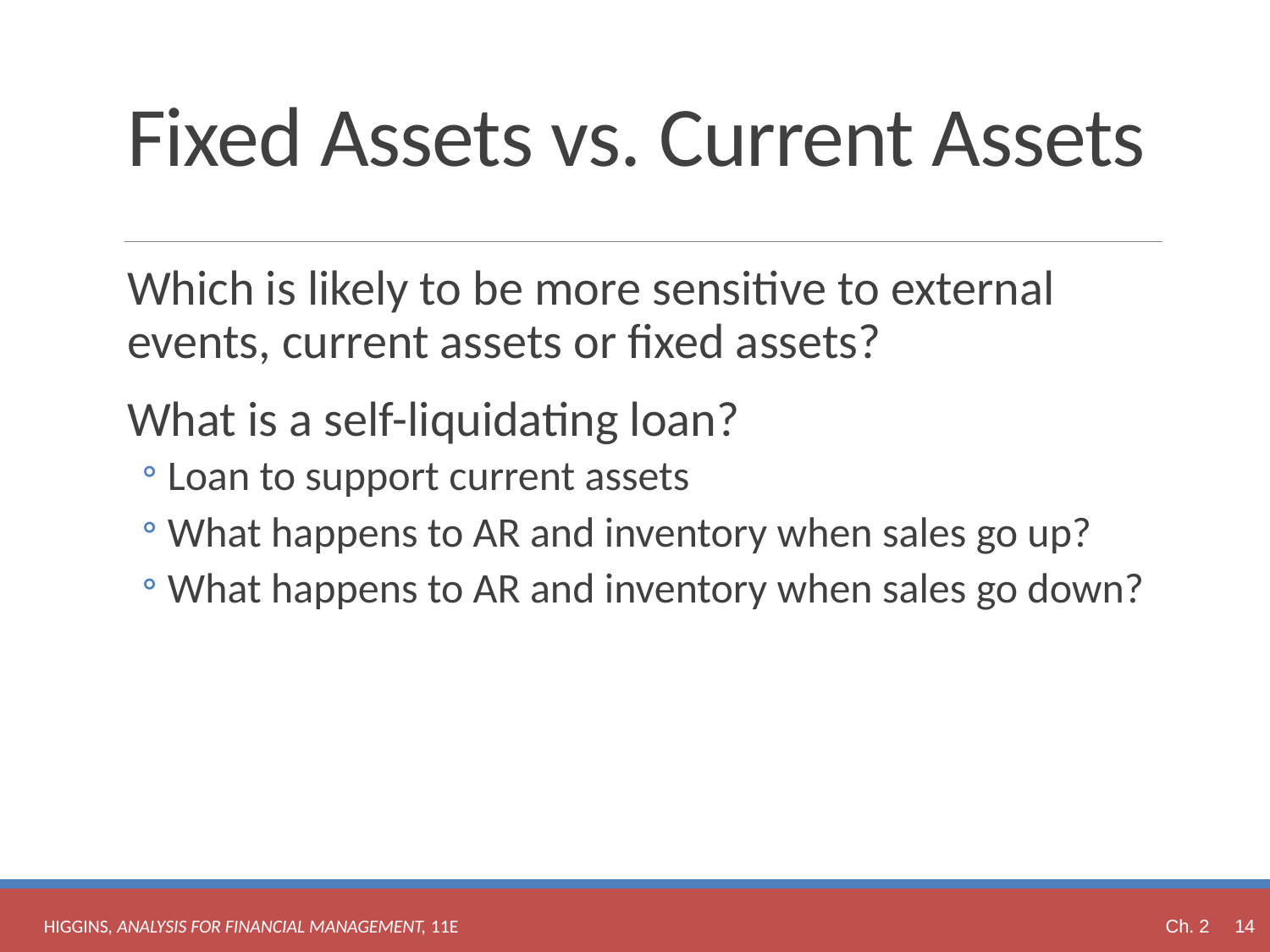

# Fixed Assets vs. Current Assets
Which is likely to be more sensitive to external events, current assets or fixed assets?
What is a self-liquidating loan?
Loan to support current assets
What happens to AR and inventory when sales go up?
What happens to AR and inventory when sales go down?
Ch. 2     14